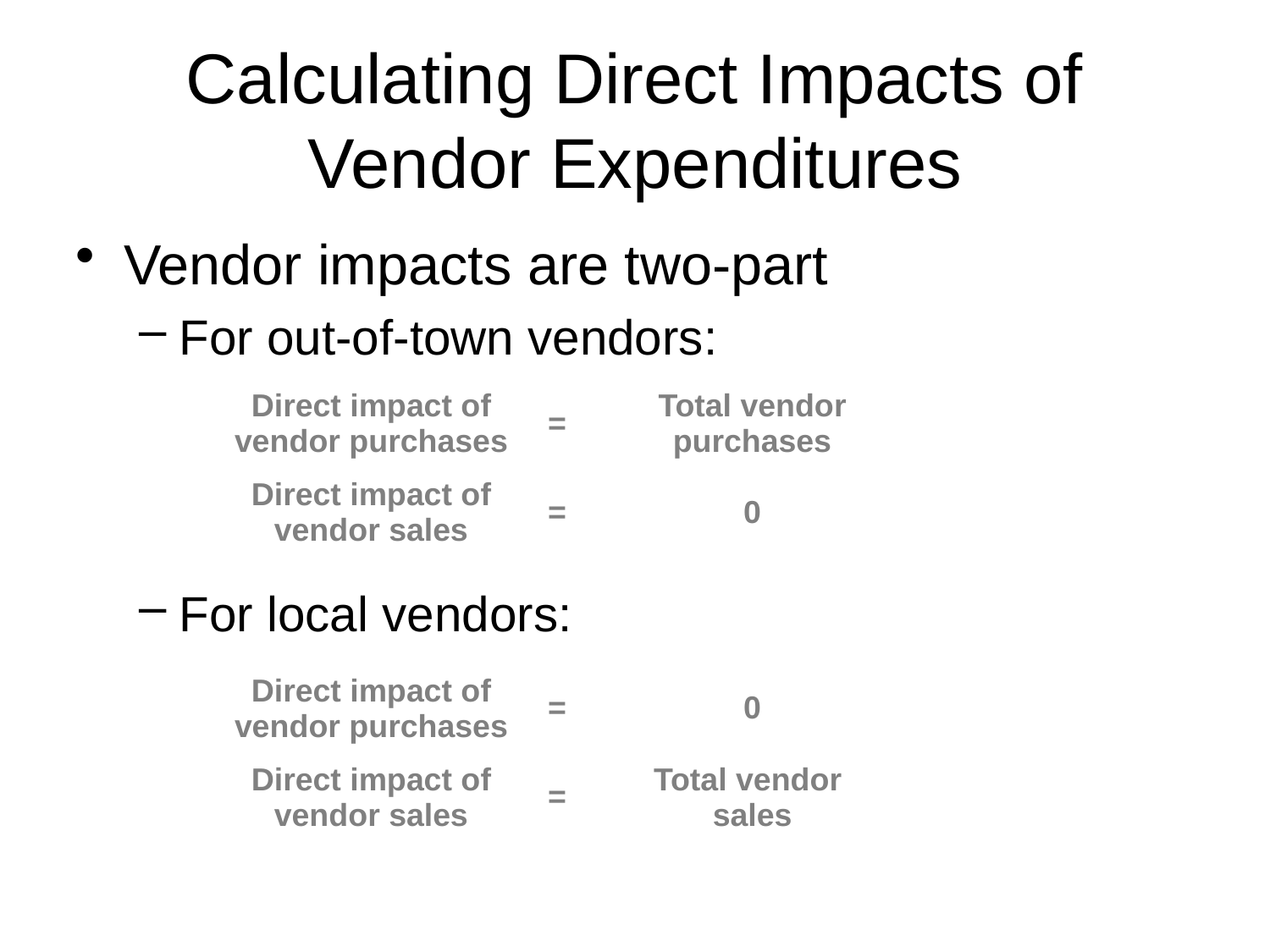

# Calculating Direct Impacts of Vendor Expenditures
Vendor impacts are two-part
For out-of-town vendors:

For local vendors:
| Direct impact of vendor purchases | = | Total vendor purchases |
| --- | --- | --- |

| Direct impact of vendor sales | = | 0 |
| --- | --- | --- |
| Direct impact of vendor purchases | = | 0 |
| --- | --- | --- |
| Direct impact of vendor sales | = | Total vendor sales |
| --- | --- | --- |